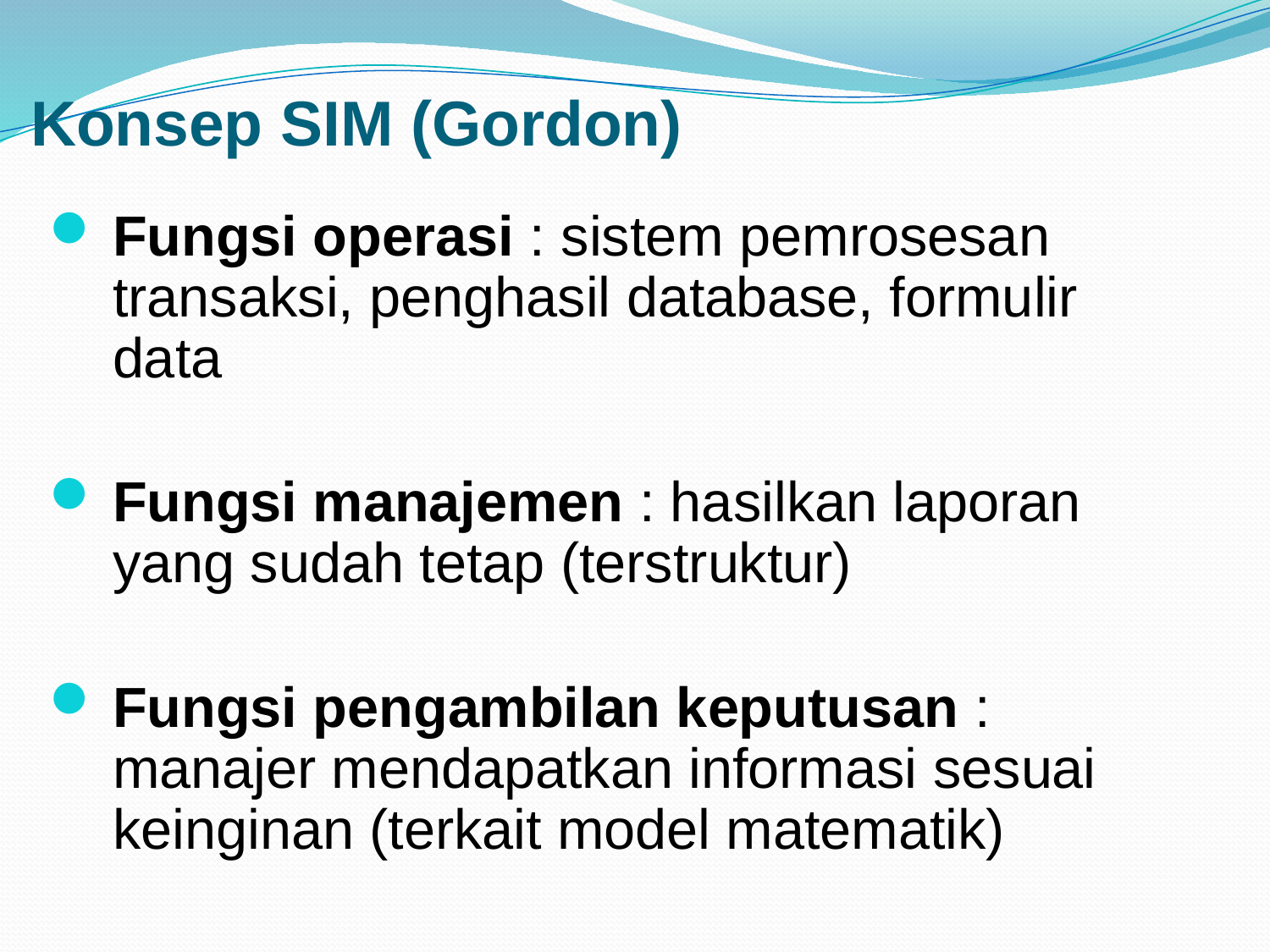

# Konsep SIM (Gordon)
Fungsi operasi : sistem pemrosesan transaksi, penghasil database, formulir data

Fungsi manajemen : hasilkan laporan yang sudah tetap (terstruktur)

Fungsi pengambilan keputusan : manajer mendapatkan informasi sesuai keinginan (terkait model matematik)